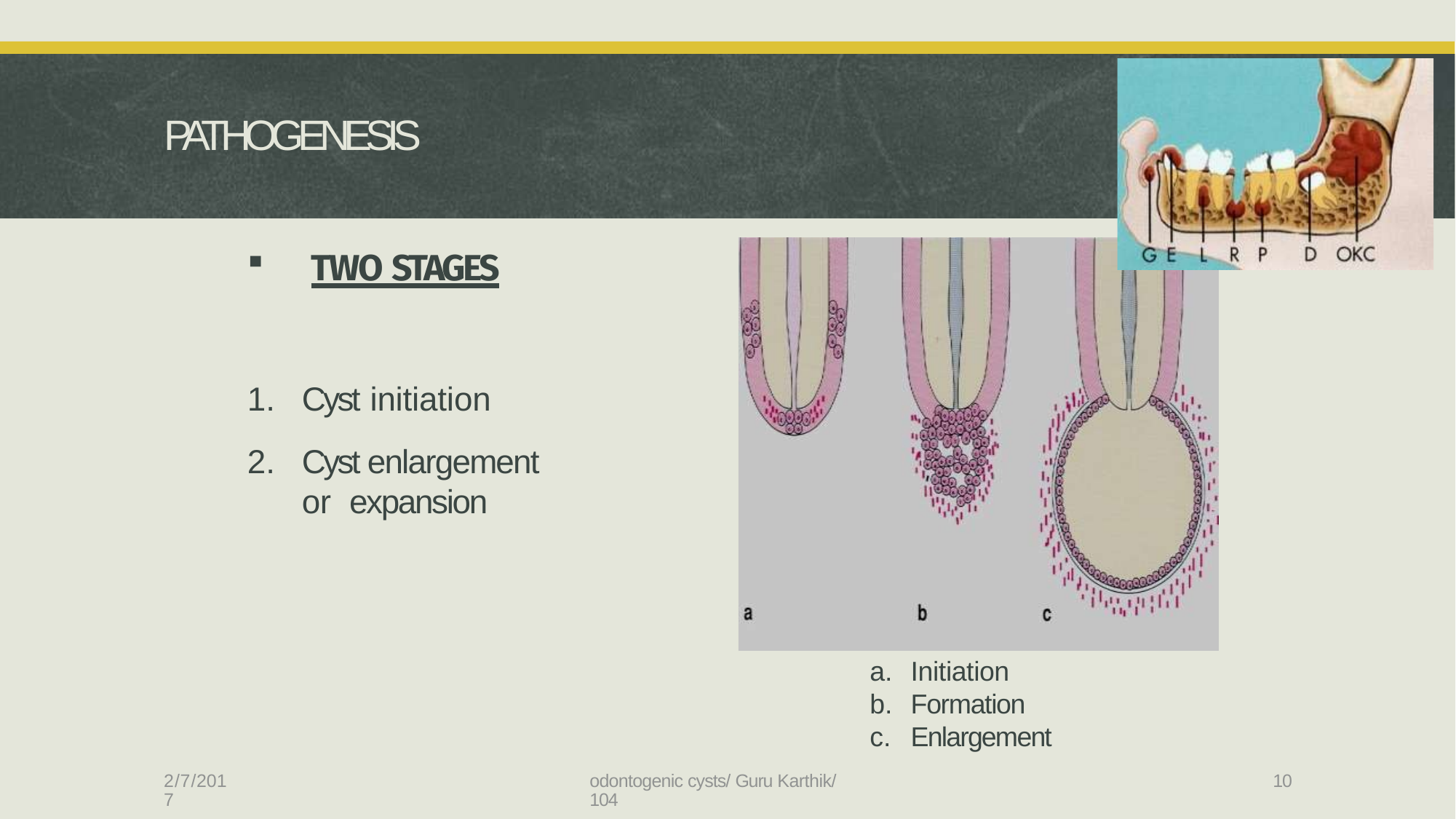

# PATHOGENESIS

TWO STAGES

Cyst initiation
Cyst enlargement or  expansion
Initiation
Formation
Enlargement
10
2/7/2017
odontogenic cysts/ Guru Karthik/ 104